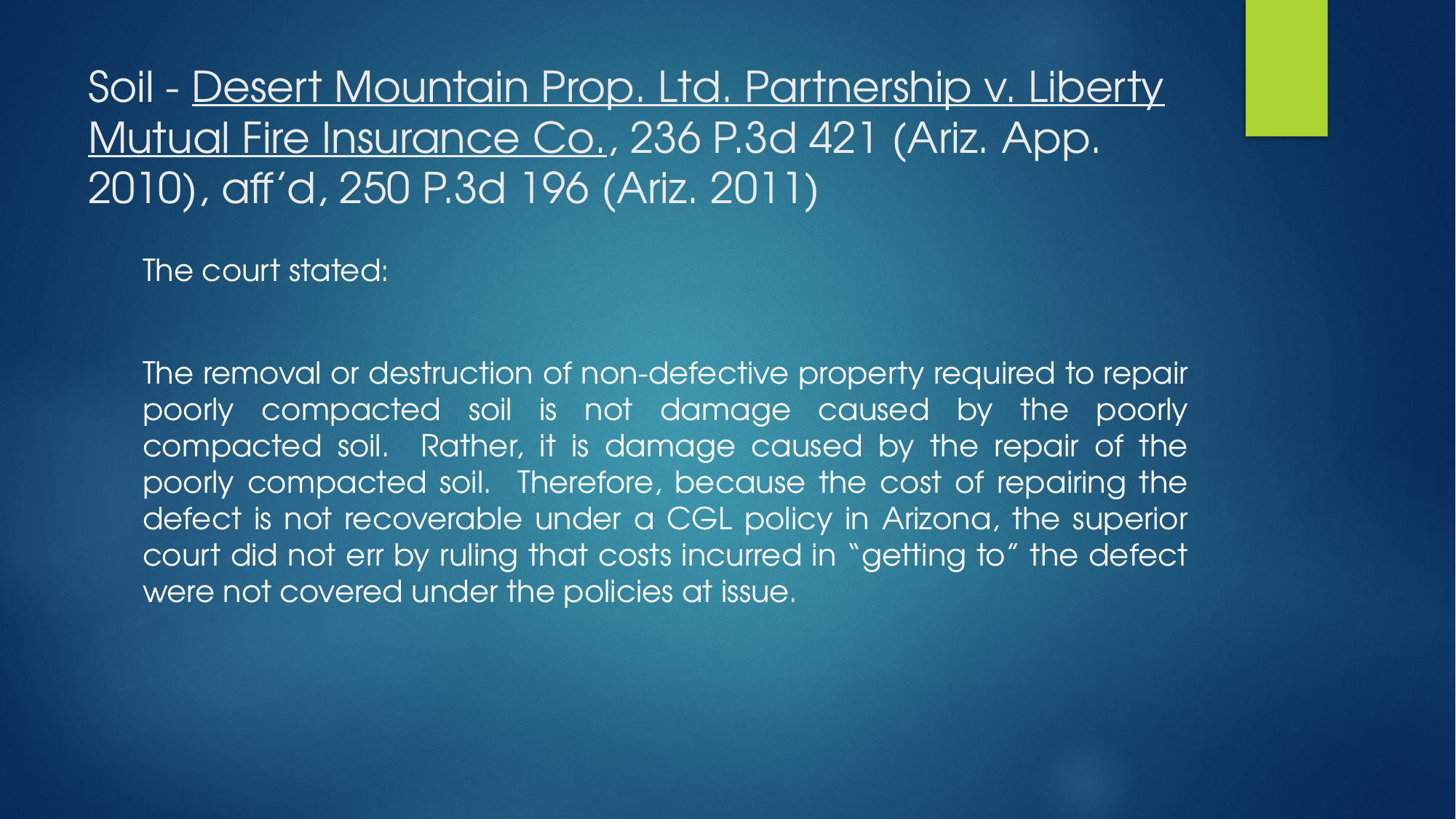

# Soil - Desert Mountain Prop. Ltd. Partnership v. Liberty Mutual Fire Insurance Co., 236 P.3d 421 (Ariz. App. 2010), aff’d, 250 P.3d 196 (Ariz. 2011)
The court stated:

The removal or destruction of non-defective property required to repair poorly compacted soil is not damage caused by the poorly compacted soil.  Rather, it is damage caused by the repair of the poorly compacted soil.  Therefore, because the cost of repairing the defect is not recoverable under a CGL policy in Arizona, the superior court did not err by ruling that costs incurred in “getting to” the defect were not covered under the policies at issue.